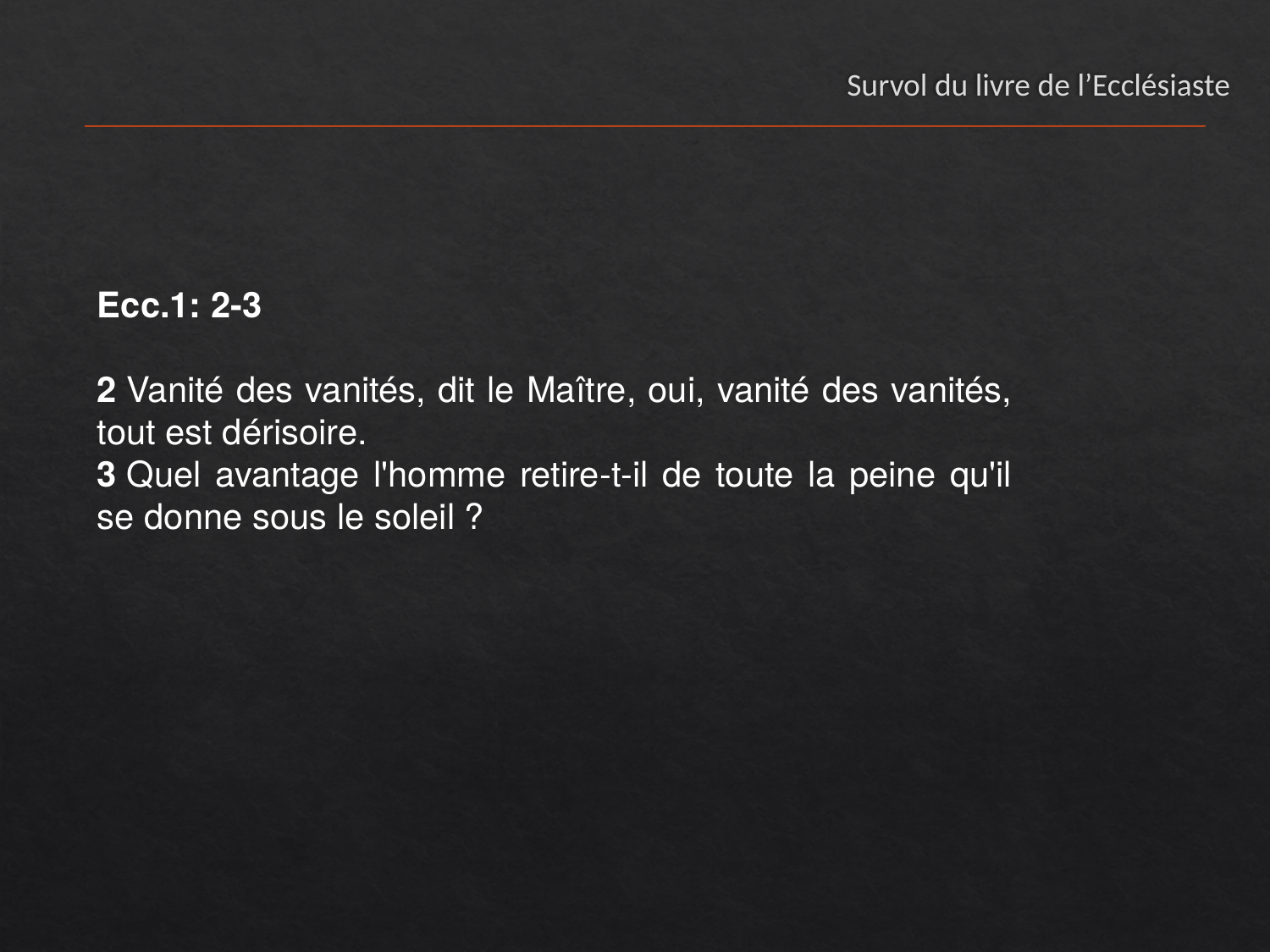

# Survol du livre de l’Ecclésiaste
Ecc.1: 2-3

2 Vanité des vanités, dit le Maître, oui, vanité des vanités, tout est dérisoire.
3 Quel avantage l'homme retire-t-il de toute la peine qu'il se donne sous le soleil ?